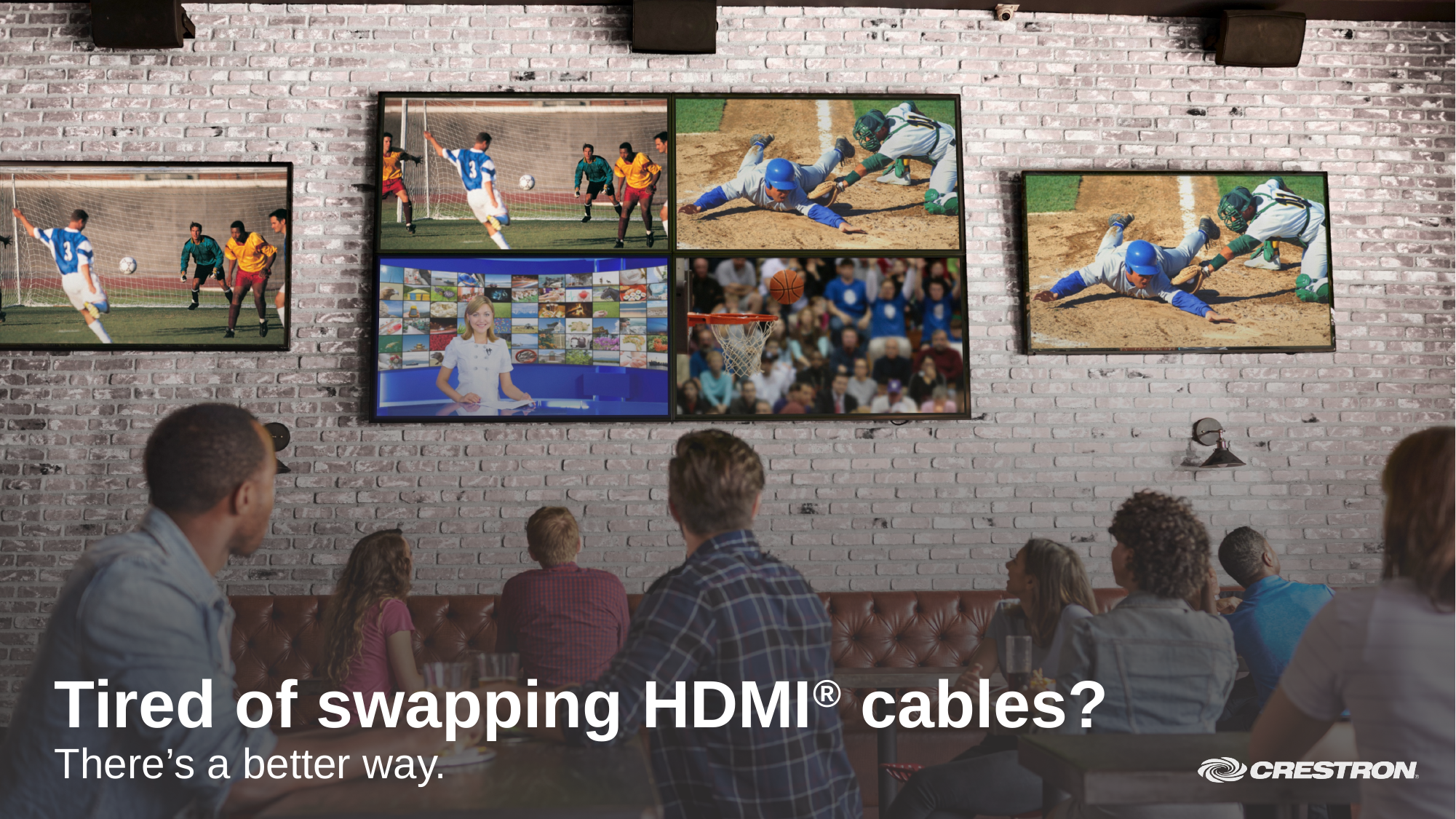

Tired of swapping HDMI® cables?
There’s a better way.